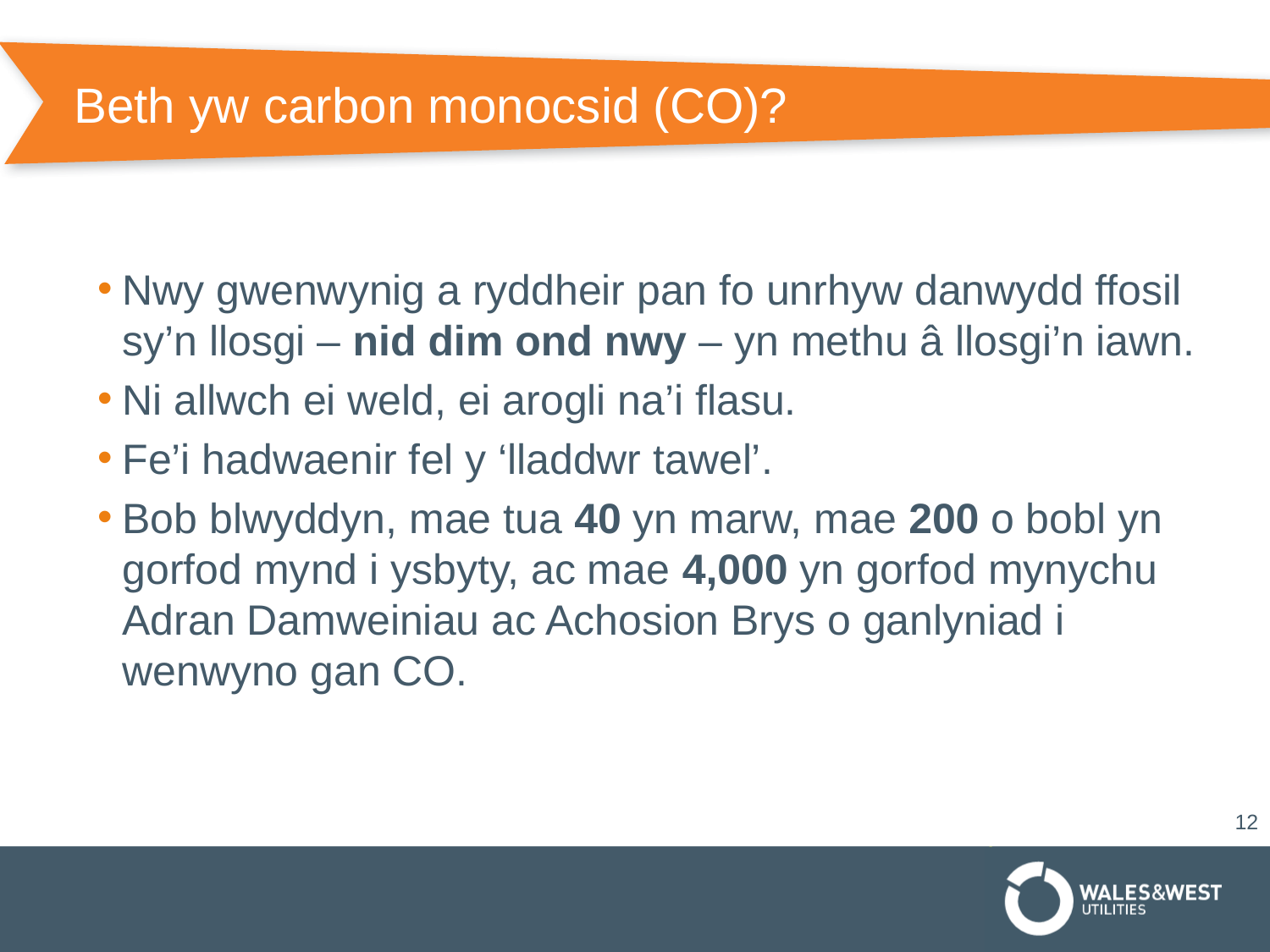

# Beth yw carbon monocsid (CO)?
Nwy gwenwynig a ryddheir pan fo unrhyw danwydd ffosil sy’n llosgi – nid dim ond nwy – yn methu â llosgi’n iawn.
Ni allwch ei weld, ei arogli na’i flasu.
Fe’i hadwaenir fel y ‘lladdwr tawel’.
Bob blwyddyn, mae tua 40 yn marw, mae 200 o bobl yn gorfod mynd i ysbyty, ac mae 4,000 yn gorfod mynychu Adran Damweiniau ac Achosion Brys o ganlyniad i wenwyno gan CO.

12